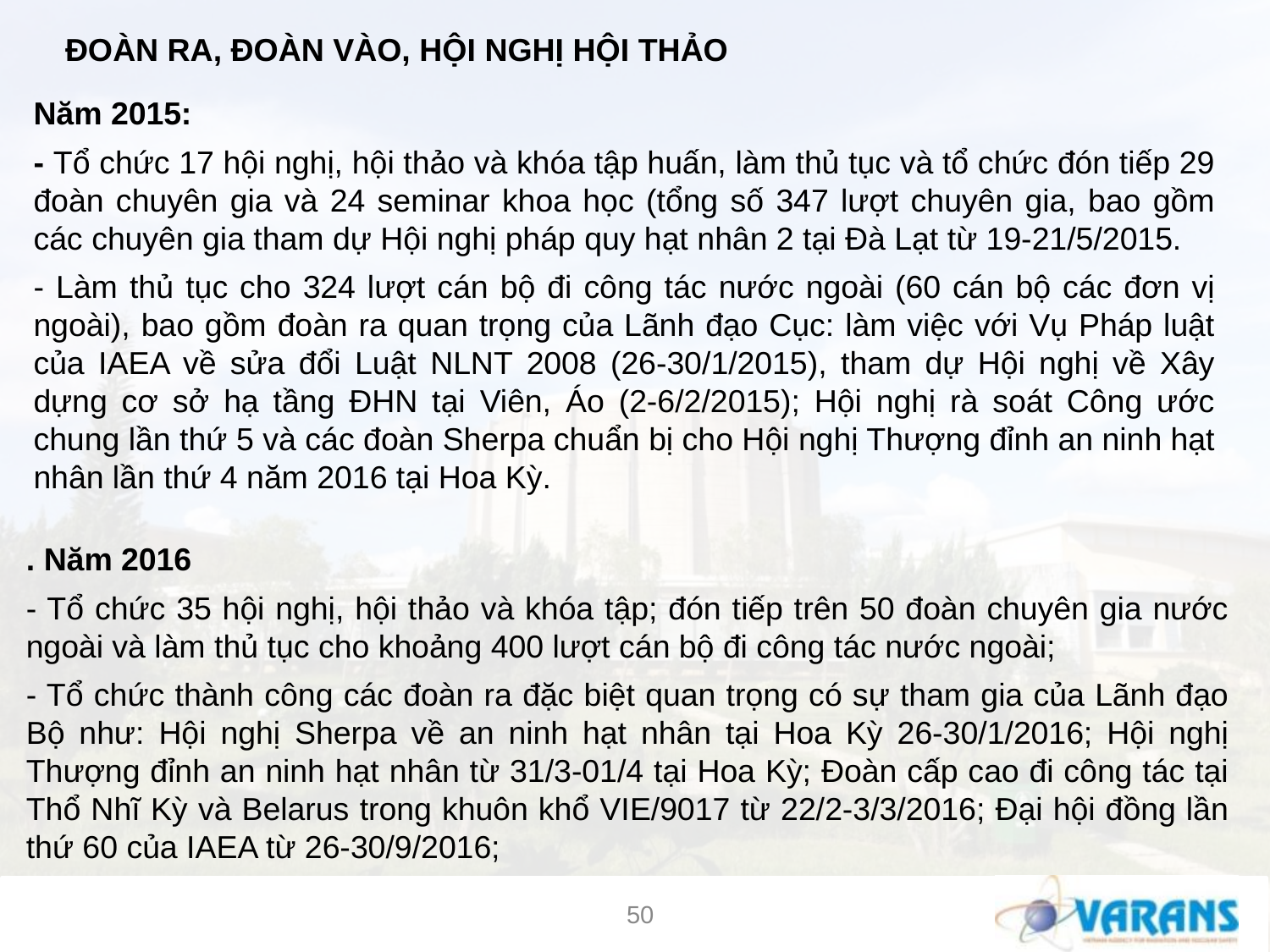

ĐOÀN RA, ĐOÀN VÀO, HỘI NGHỊ HỘI THẢO
Năm 2015:
- Tổ chức 17 hội nghị, hội thảo và khóa tập huấn, làm thủ tục và tổ chức đón tiếp 29 đoàn chuyên gia và 24 seminar khoa học (tổng số 347 lượt chuyên gia, bao gồm các chuyên gia tham dự Hội nghị pháp quy hạt nhân 2 tại Đà Lạt từ 19-21/5/2015.
- Làm thủ tục cho 324 lượt cán bộ đi công tác nước ngoài (60 cán bộ các đơn vị ngoài), bao gồm đoàn ra quan trọng của Lãnh đạo Cục: làm việc với Vụ Pháp luật của IAEA về sửa đổi Luật NLNT 2008 (26-30/1/2015), tham dự Hội nghị về Xây dựng cơ sở hạ tầng ĐHN tại Viên, Áo (2-6/2/2015); Hội nghị rà soát Công ước chung lần thứ 5 và các đoàn Sherpa chuẩn bị cho Hội nghị Thượng đỉnh an ninh hạt nhân lần thứ 4 năm 2016 tại Hoa Kỳ.
. Năm 2016
- Tổ chức 35 hội nghị, hội thảo và khóa tập; đón tiếp trên 50 đoàn chuyên gia nước ngoài và làm thủ tục cho khoảng 400 lượt cán bộ đi công tác nước ngoài;
- Tổ chức thành công các đoàn ra đặc biệt quan trọng có sự tham gia của Lãnh đạo Bộ như: Hội nghị Sherpa về an ninh hạt nhân tại Hoa Kỳ 26-30/1/2016; Hội nghị Thượng đỉnh an ninh hạt nhân từ 31/3-01/4 tại Hoa Kỳ; Đoàn cấp cao đi công tác tại Thổ Nhĩ Kỳ và Belarus trong khuôn khổ VIE/9017 từ 22/2-3/3/2016; Đại hội đồng lần thứ 60 của IAEA từ 26-30/9/2016;
50